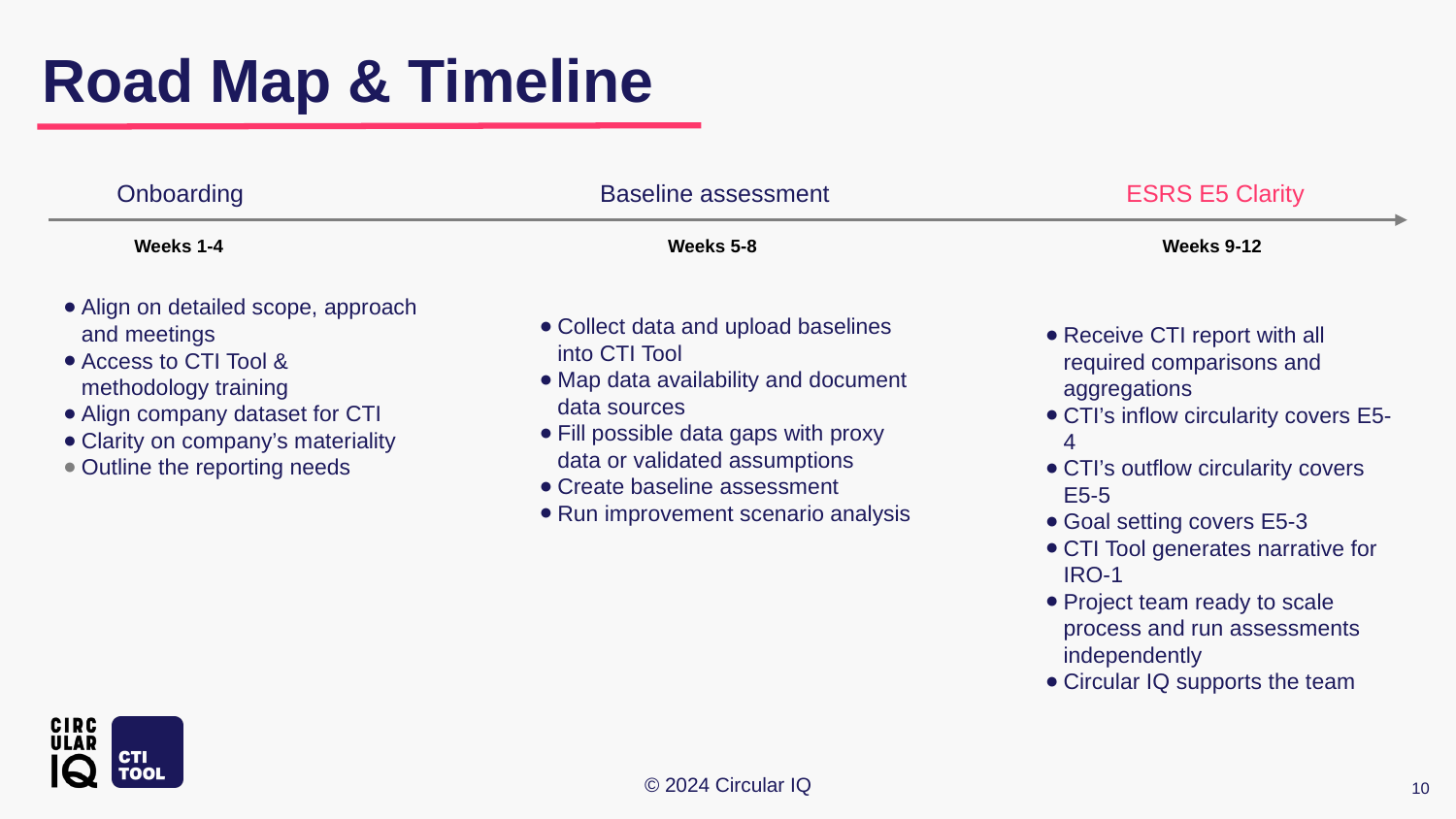

# Road Map & Timeline
Onboarding
Baseline assessment
ESRS E5 Clarity
Weeks 1-4
Weeks 5-8
Weeks 9-12
Align on detailed scope, approach and meetings
Access to CTI Tool & methodology training
Align company dataset for CTI
Clarity on company’s materiality
Outline the reporting needs

Collect data and upload baselines into CTI Tool
Map data availability and document data sources
Fill possible data gaps with proxy data or validated assumptions
Create baseline assessment
Run improvement scenario analysis

Receive CTI report with all required comparisons and aggregations
CTI’s inflow circularity covers E5-4
CTI’s outflow circularity covers E5-5
Goal setting covers E5-3
CTI Tool generates narrative for IRO-1
Project team ready to scale process and run assessments independently
Circular IQ supports the team
10